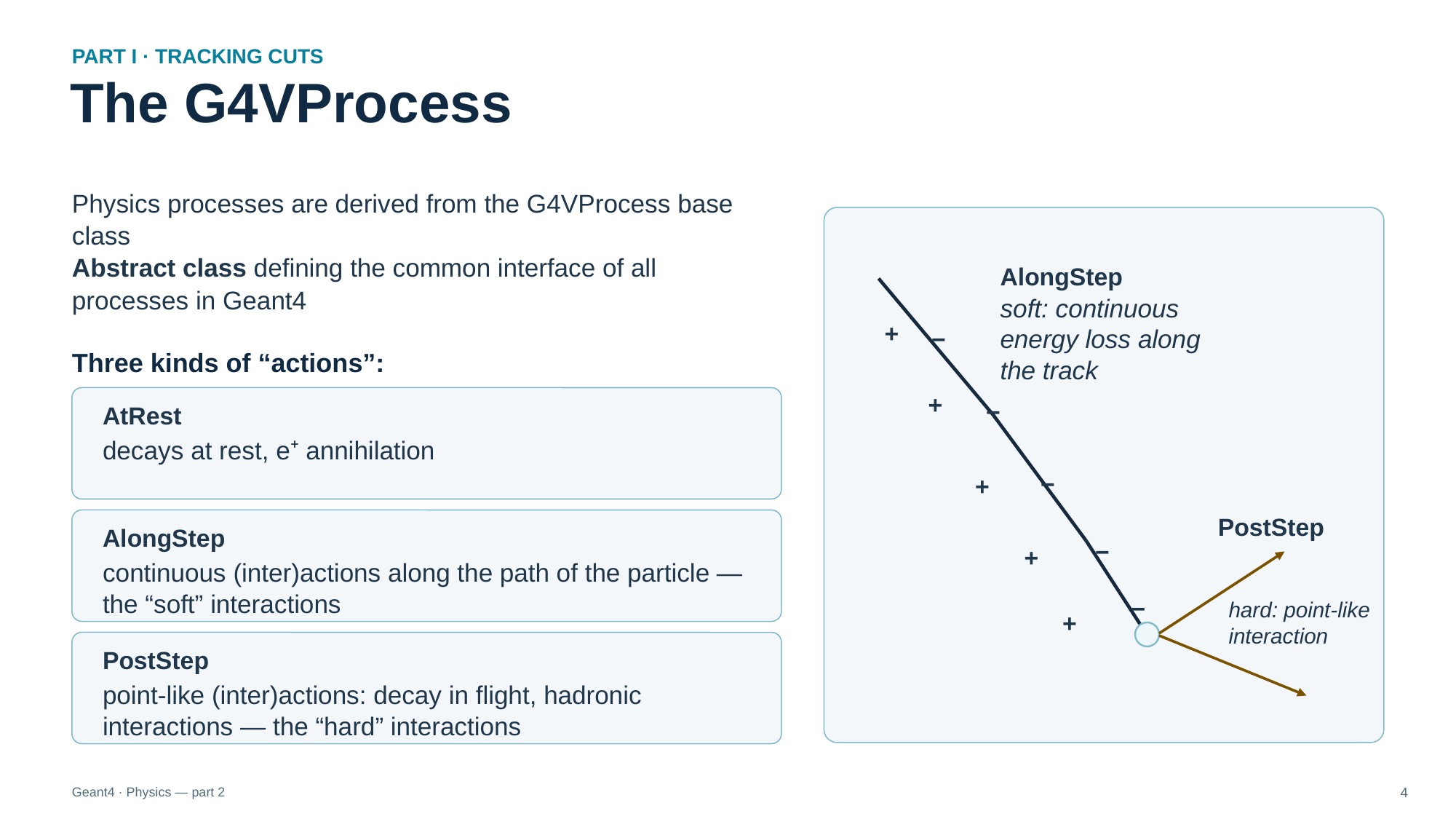

PART I · TRACKING CUTS
The G4VProcess
Physics processes are derived from the G4VProcess base class
Abstract class defining the common interface of all processes in Geant4

AlongStep
soft: continuous energy loss along the track
+
−
Three kinds of “actions”:

+
−
AtRest
decays at rest, e⁺ annihilation
−
+
PostStep

AlongStep
−
+
continuous (inter)actions along the path of the particle — the “soft” interactions
−
hard: point-like
interaction
+

PostStep
point-like (inter)actions: decay in flight, hadronic interactions — the “hard” interactions
Geant4 · Physics — part 2
4